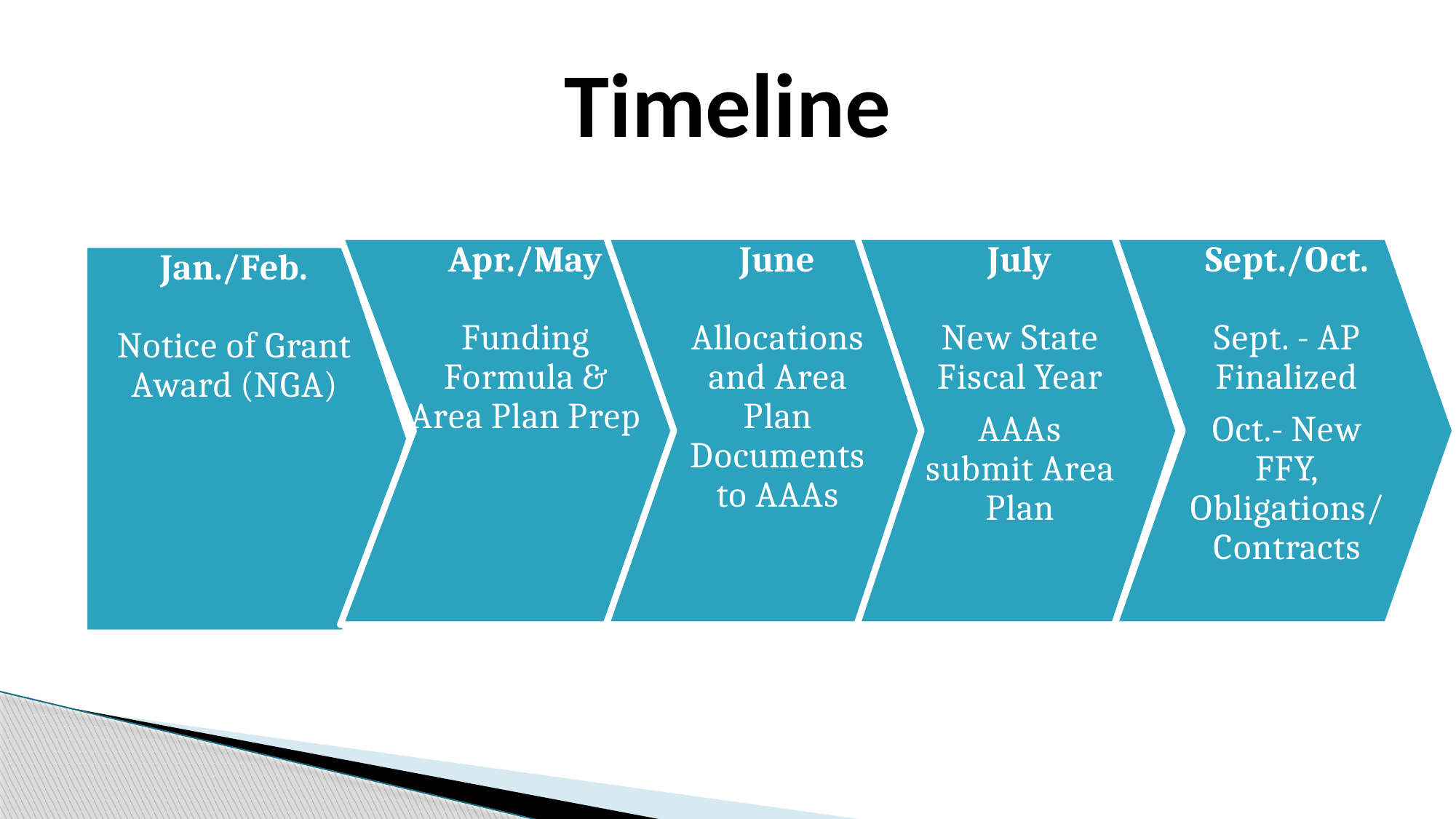

# Timeline

Apr./May

Funding Formula & Area Plan Prep
June

Allocations and Area Plan Documents to AAAs
July

New State Fiscal Year
AAAs submit Area Plan
Sept./Oct.

Sept. - AP Finalized
Oct.- New FFY, Obligations/Contracts

Jan./Feb.

Notice of Grant Award (NGA)